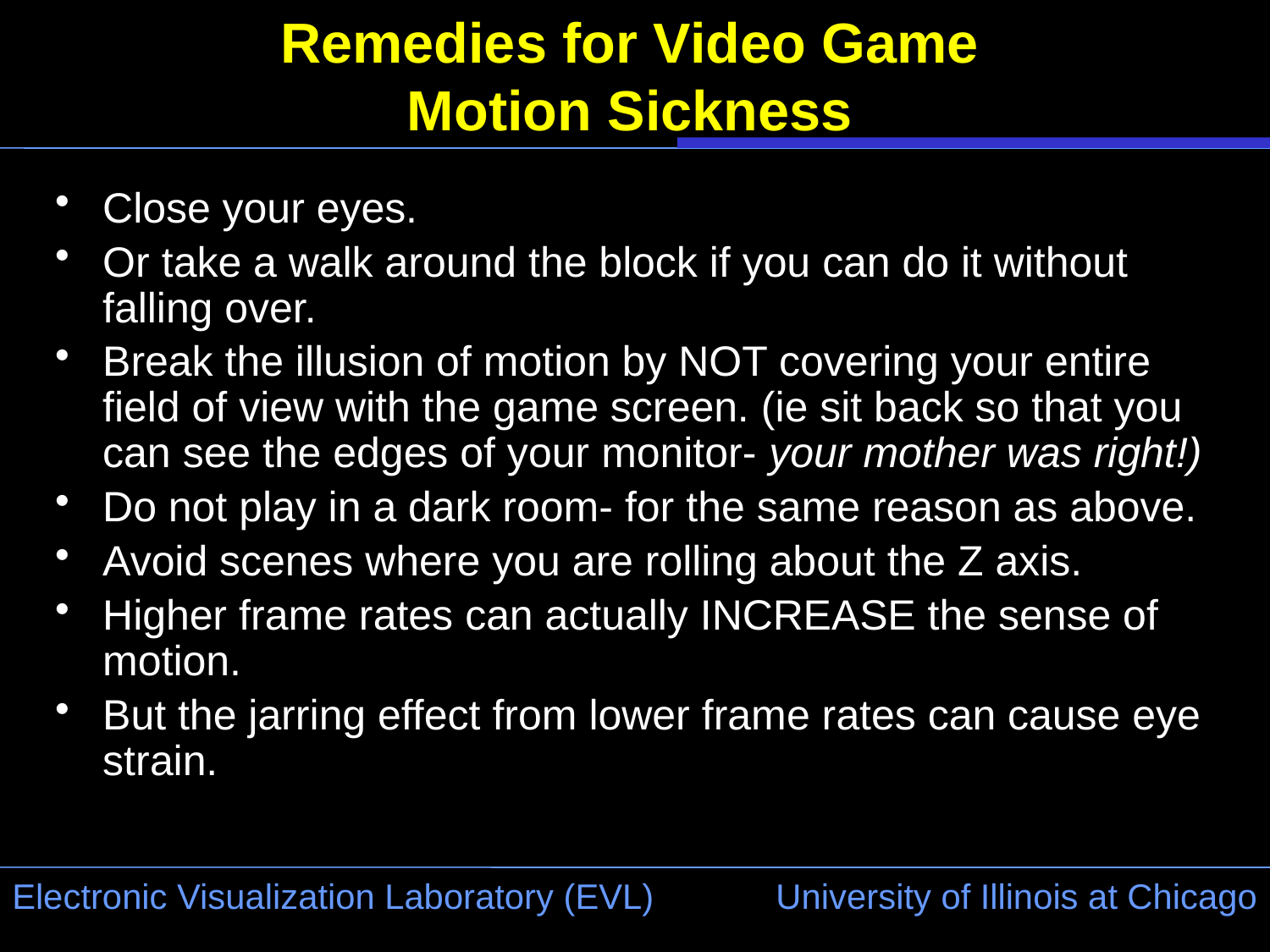

# Remedies for Video Game Motion Sickness
Close your eyes.
Or take a walk around the block if you can do it without falling over.
Break the illusion of motion by NOT covering your entire field of view with the game screen. (ie sit back so that you can see the edges of your monitor- your mother was right!)
Do not play in a dark room- for the same reason as above.
Avoid scenes where you are rolling about the Z axis.
Higher frame rates can actually INCREASE the sense of motion.
But the jarring effect from lower frame rates can cause eye strain.